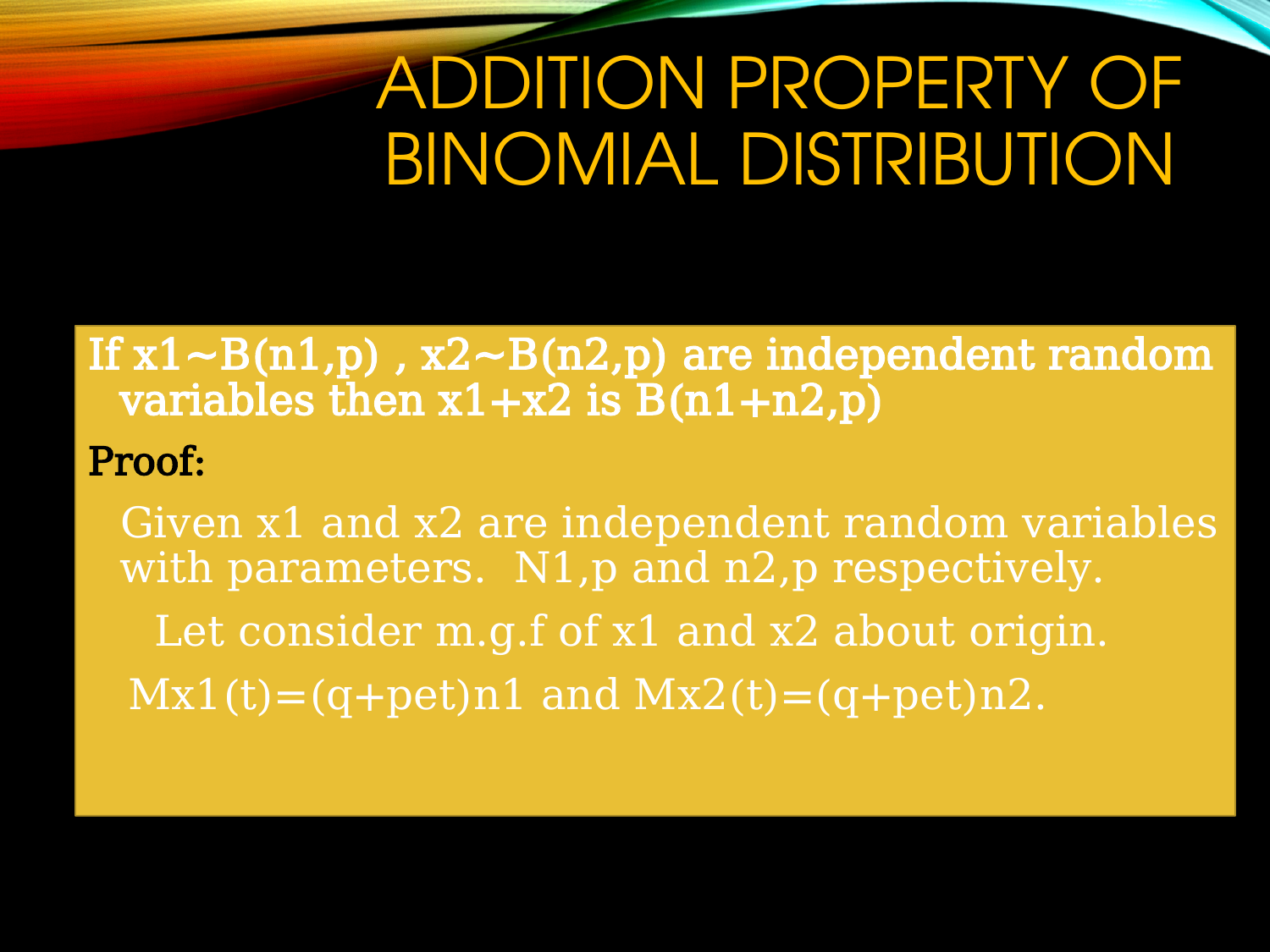

# Addition property of binomial distribution
If x1~B(n1,p) , x2~B(n2,p) are independent random variables then x1+x2 is B(n1+n2,p)
Proof:
   Given x1 and x2 are independent random variables with parameters.  N1,p and n2,p respectively.
     Let consider m.g.f of x1 and x2 about origin.
   Mx1(t)=(q+pet)n1 and Mx2(t)=(q+pet)n2.